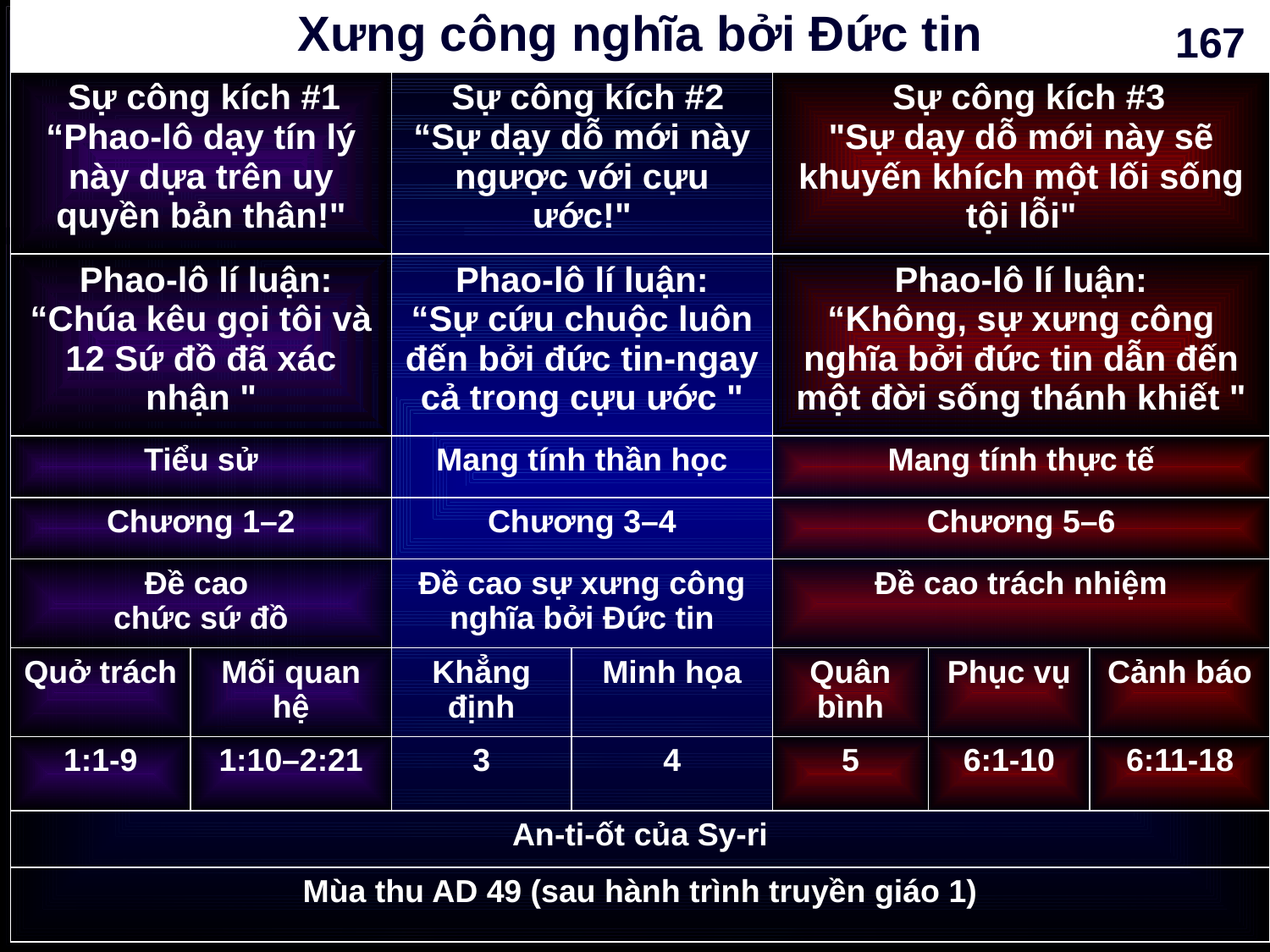

| Xưng công nghĩa bởi Đức tin |  |  |  |  |  |  |
| --- | --- | --- | --- | --- | --- | --- |
| Sự công kích #1 “Phao-lô dạy tín lý này dựa trên uy quyền bản thân!" |  | Sự công kích #2 “Sự dạy dỗ mới này ngược với cựu ước!" |  | Sự công kích #3 "Sự dạy dỗ mới này sẽ khuyến khích một lối sống tội lỗi" |  |  |
| Phao-lô lí luận: “Chúa kêu gọi tôi và 12 Sứ đồ đã xác nhận " |  | Phao-lô lí luận: “Sự cứu chuộc luôn đến bởi đức tin-ngay cả trong cựu ước " |  | Phao-lô lí luận: “Không, sự xưng công nghĩa bởi đức tin dẫn đến một đời sống thánh khiết " |  |  |
| Tiểu sử |  | Mang tính thần học |  | Mang tính thực tế |  |  |
| Chương 1–2 |  | Chương 3–4 |  | Chương 5–6 |  |  |
| Đề cao chức sứ đồ |  | Đề cao sự xưng công nghĩa bởi Đức tin |  | Đề cao trách nhiệm |  |  |
| Quở trách | Mối quan hệ | Khẳng định | Minh họa | Quân bình | Phục vụ | Cảnh báo |
| 1:1-9 | 1:10–2:21 | 3 | 4 | 5 | 6:1-10 | 6:11-18 |
| An-ti-ốt của Sy-ri |  |  |  |  |  |  |
| Mùa thu AD 49 (sau hành trình truyền giáo 1) |  |  |  |  |  |  |
Book Chart
167